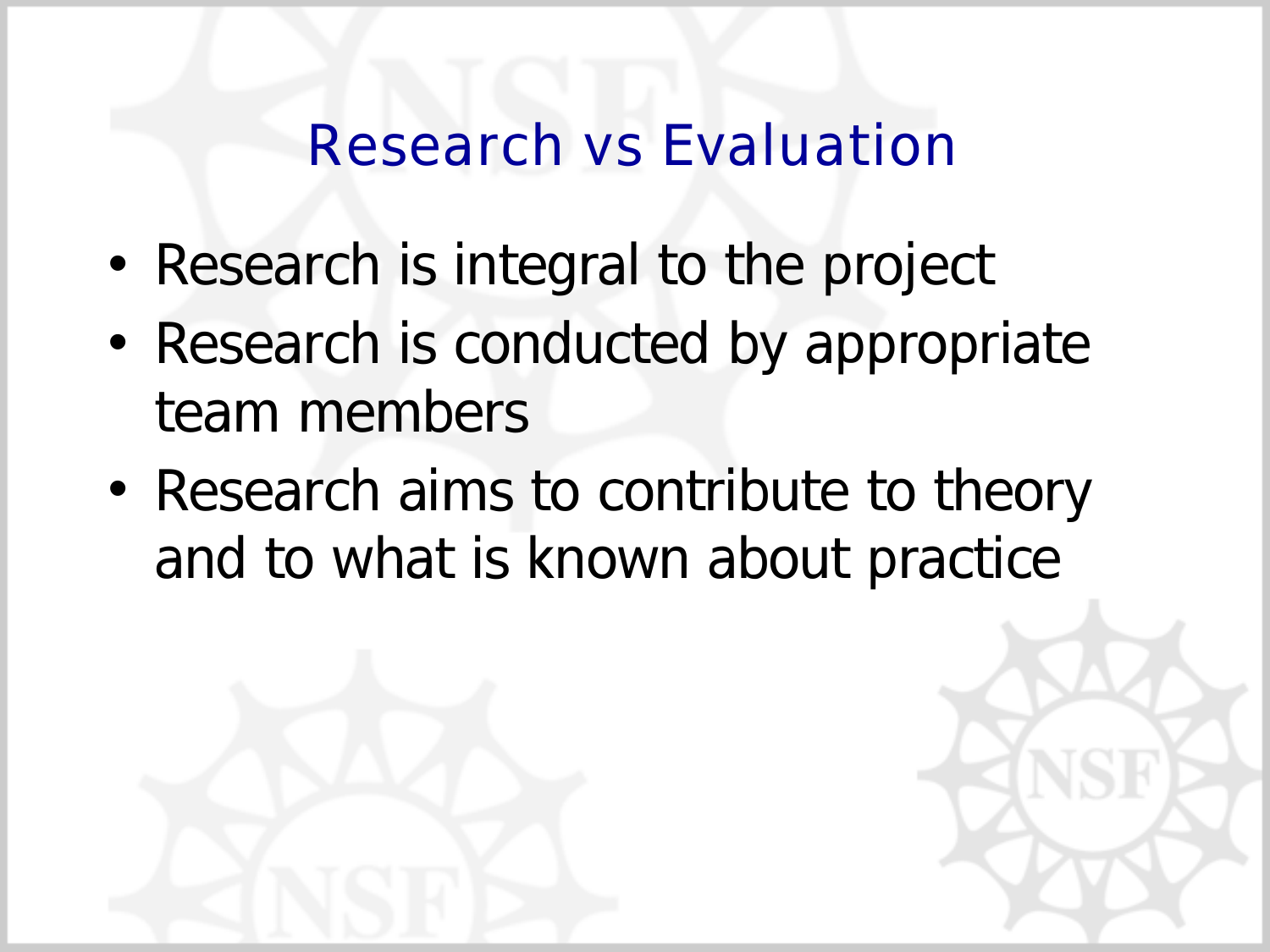

# Research vs Evaluation
Research is integral to the project
Research is conducted by appropriate team members
Research aims to contribute to theory and to what is known about practice